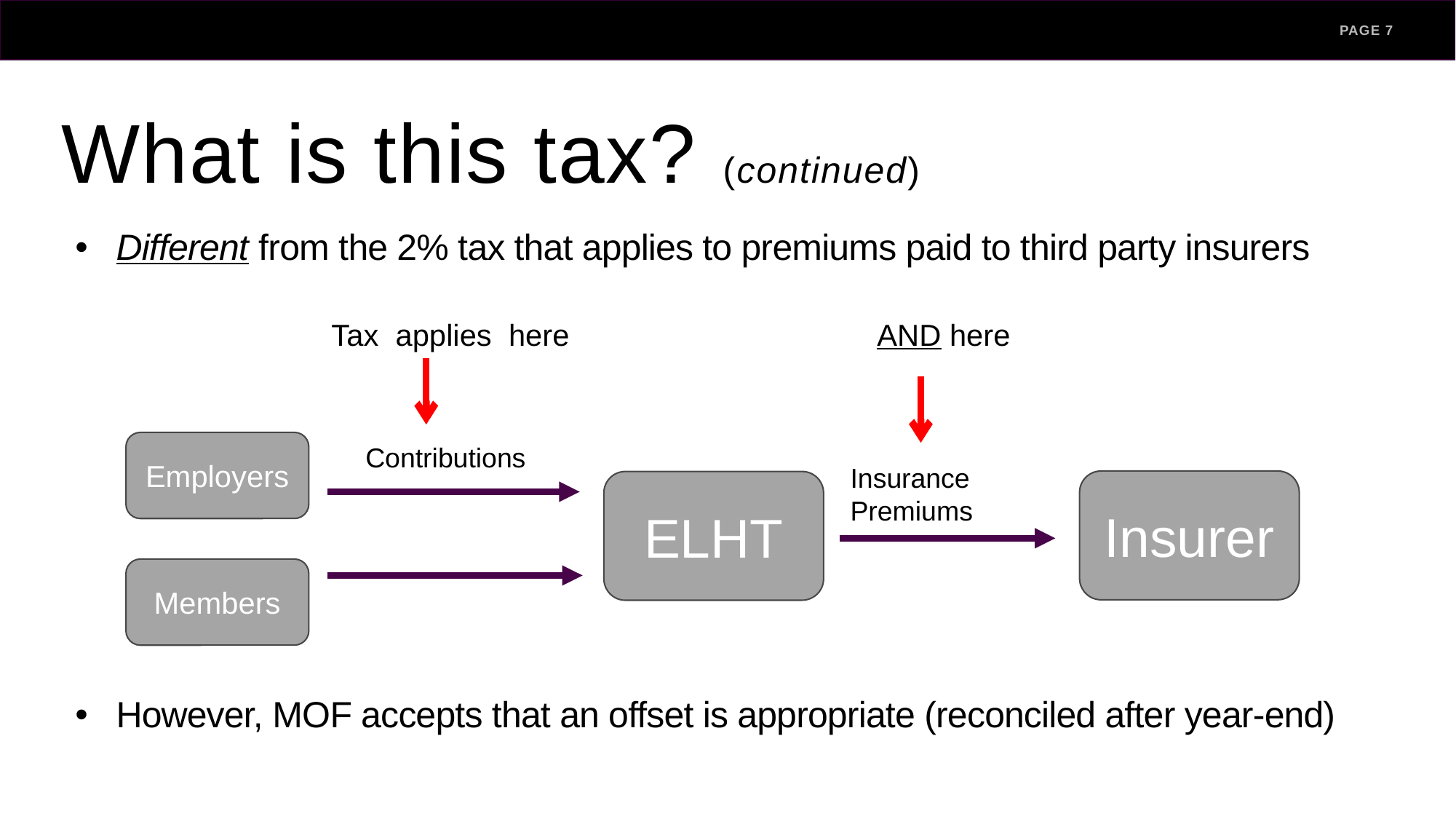

PAGE 7
# What is this tax? (continued)
Different from the 2% tax that applies to premiums paid to third party insurers

However, MOF accepts that an offset is appropriate (reconciled after year-end)

Tax  applies  here   			AND here
Employers
Contributions
Insurance Premiums
Insurer
ELHT
Members